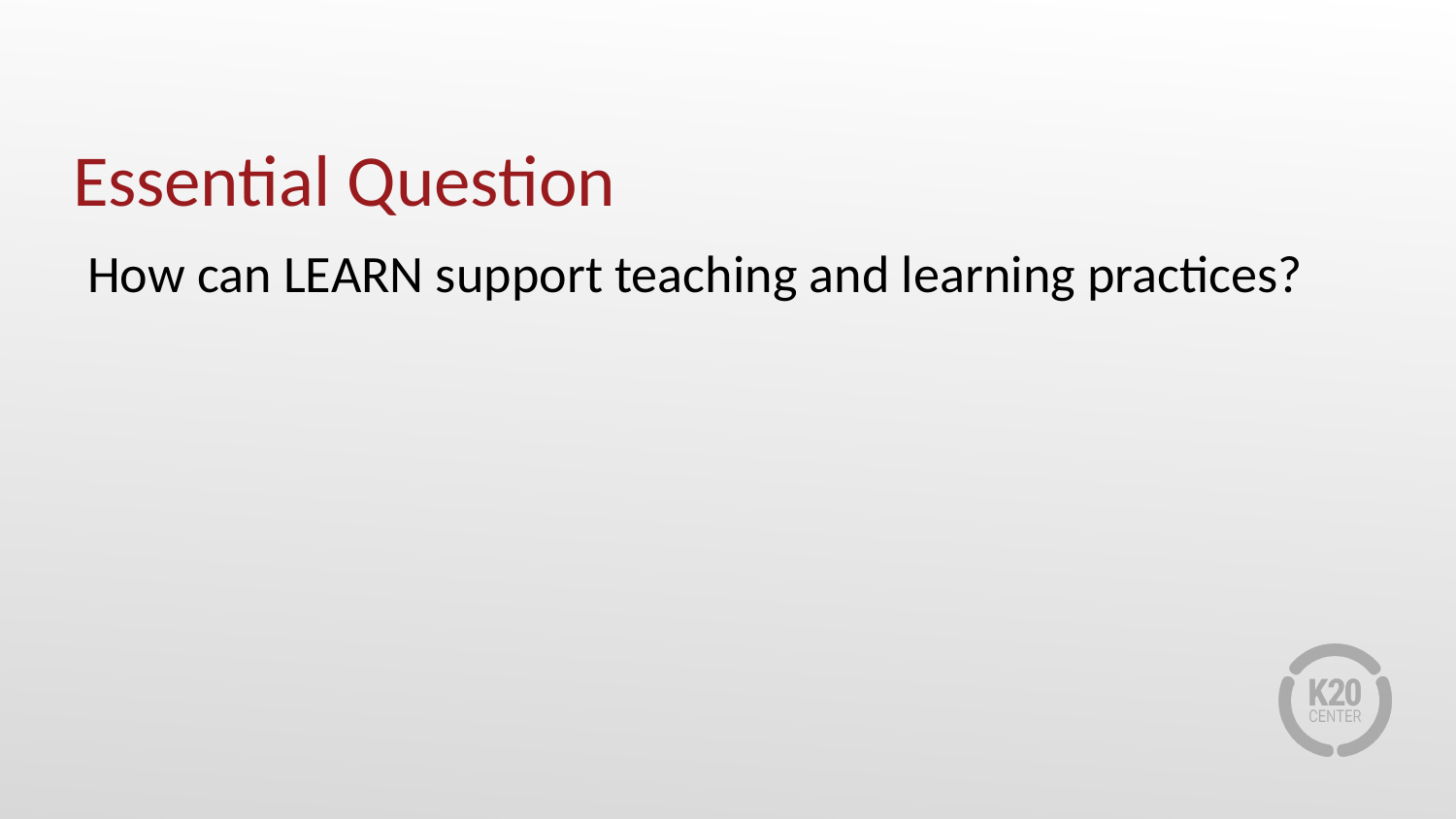

# Essential Question
How can LEARN support teaching and learning practices?